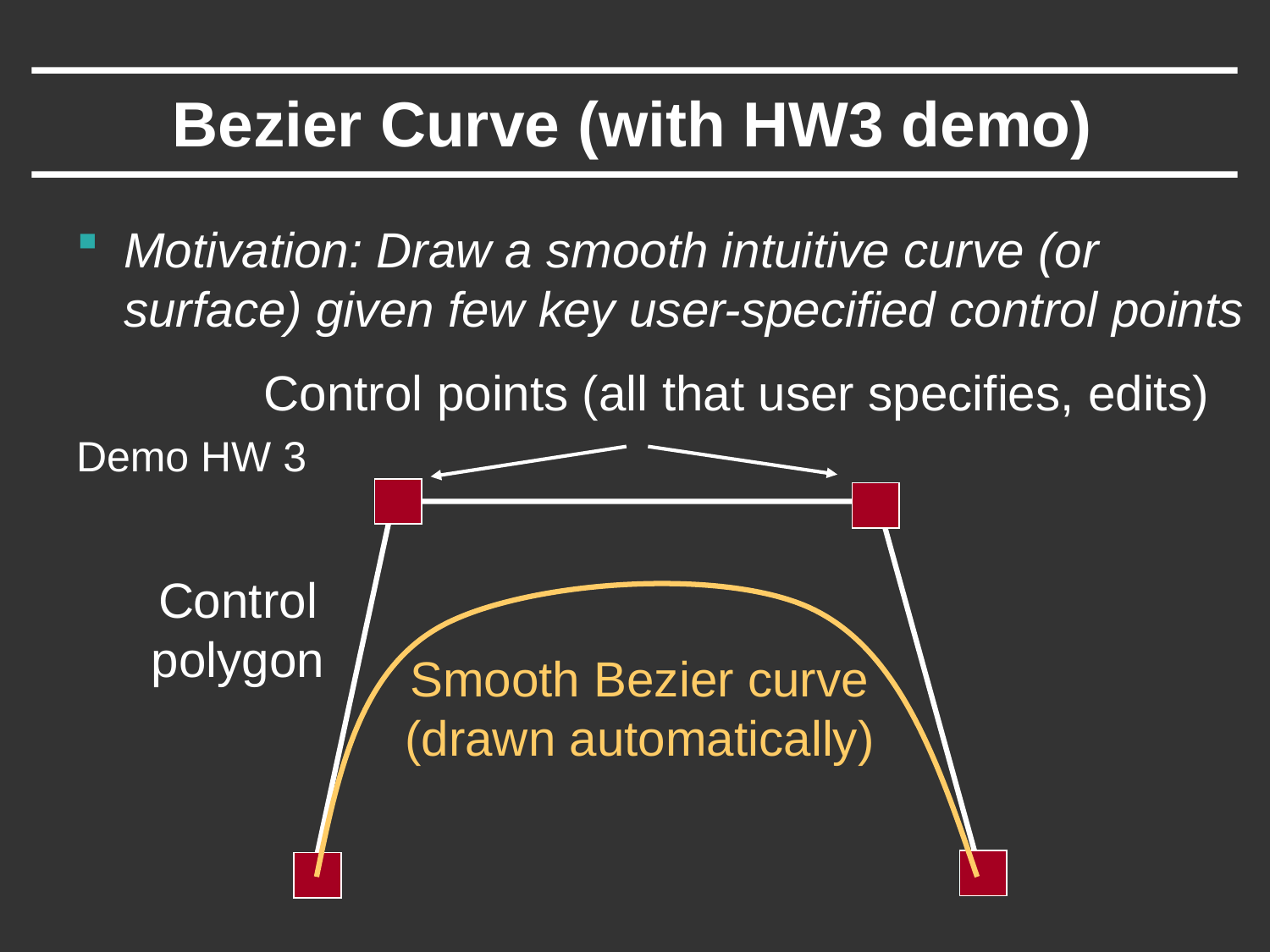

# Bezier Curve (with HW3 demo)
Motivation: Draw a smooth intuitive curve (or surface) given few key user-specified control points

Demo HW 3

Control points (all that user specifies, edits)

Control
polygon

Smooth Bezier curve
(drawn automatically)